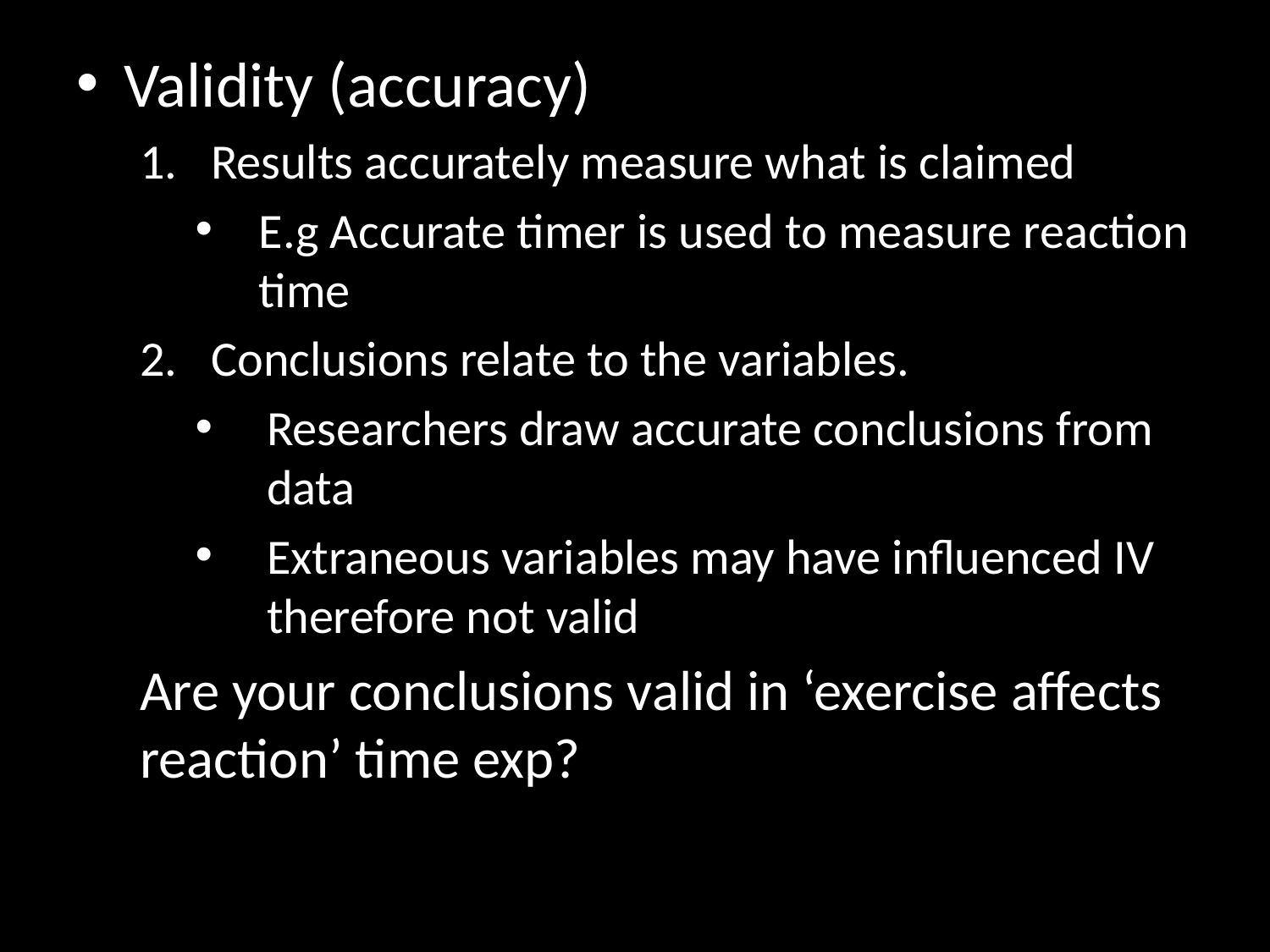

Validity (accuracy)
Results accurately measure what is claimed
E.g Accurate timer is used to measure reaction time
Conclusions relate to the variables.
Researchers draw accurate conclusions from data
Extraneous variables may have influenced IV therefore not valid
Are your conclusions valid in ‘exercise affects reaction’ time exp?